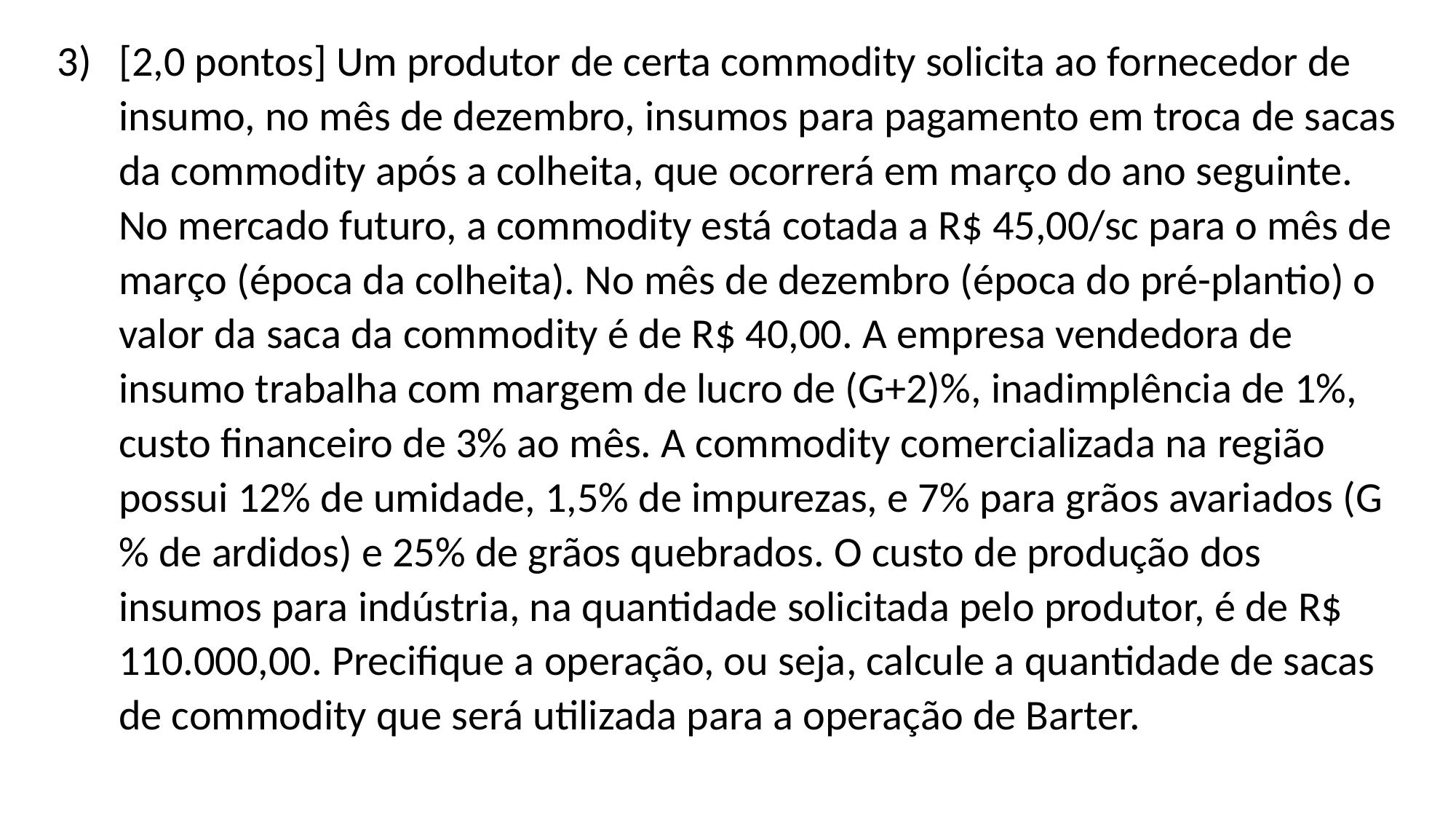

[2,0 pontos] Um produtor de certa commodity solicita ao fornecedor de insumo, no mês de dezembro, insumos para pagamento em troca de sacas da commodity após a colheita, que ocorrerá em março do ano seguinte. No mercado futuro, a commodity está cotada a R$ 45,00/sc para o mês de março (época da colheita). No mês de dezembro (época do pré-plantio) o valor da saca da commodity é de R$ 40,00. A empresa vendedora de insumo trabalha com margem de lucro de (G+2)%, inadimplência de 1%, custo financeiro de 3% ao mês. A commodity comercializada na região possui 12% de umidade, 1,5% de impurezas, e 7% para grãos avariados (G% de ardidos) e 25% de grãos quebrados. O custo de produção dos insumos para indústria, na quantidade solicitada pelo produtor, é de R$ 110.000,00. Precifique a operação, ou seja, calcule a quantidade de sacas de commodity que será utilizada para a operação de Barter.